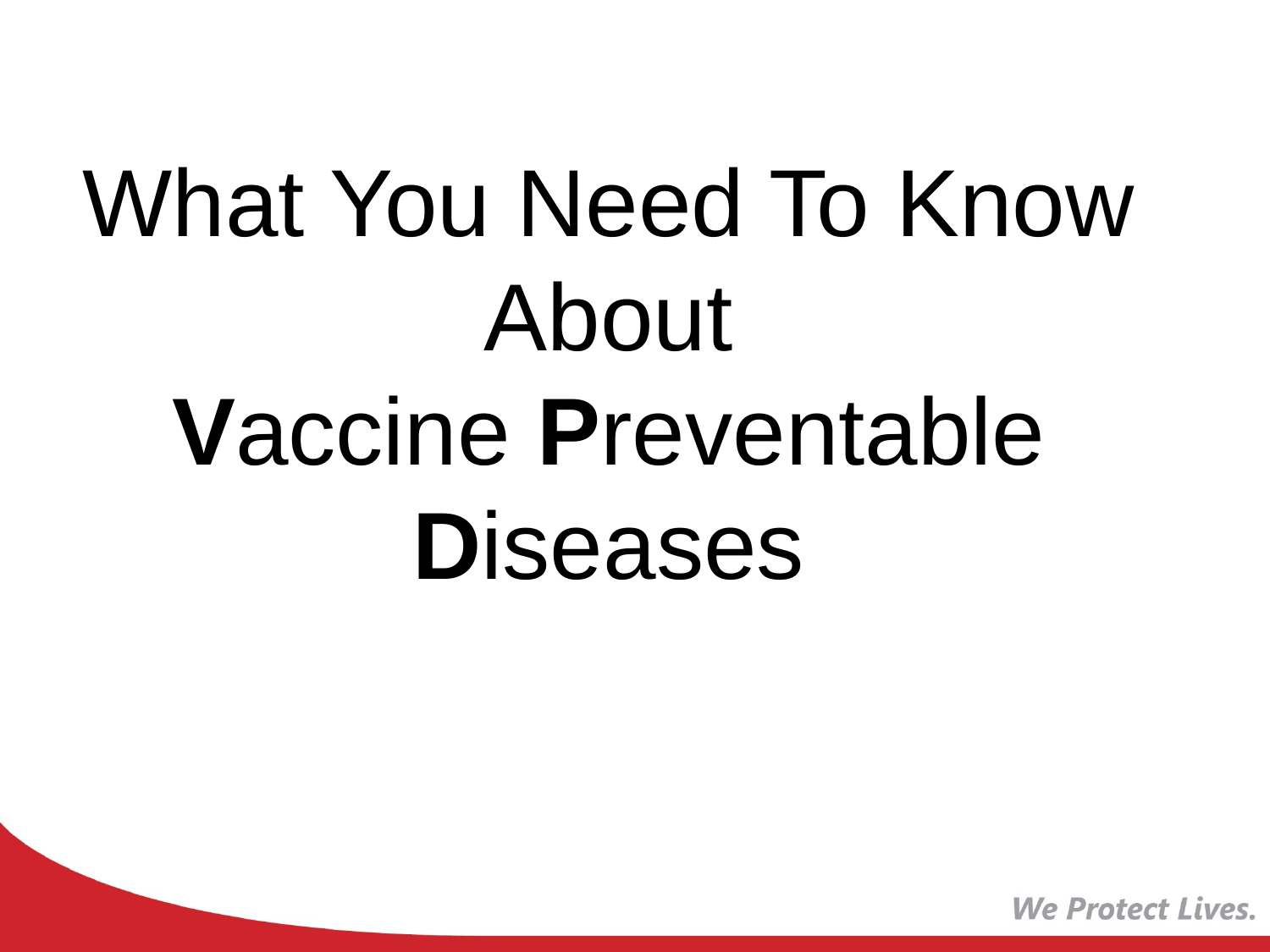

What You Need To Know About
Vaccine Preventable Diseases